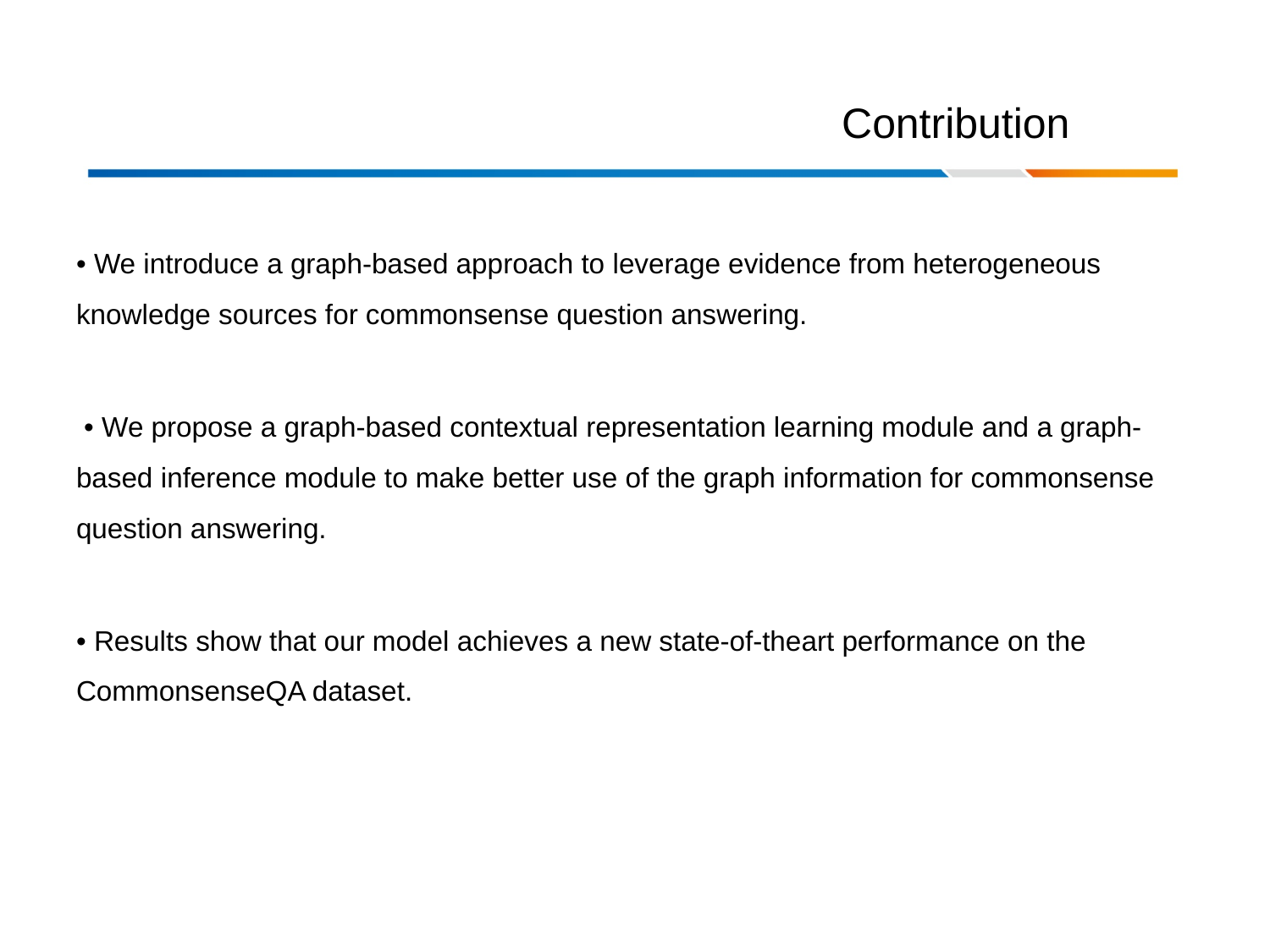

# Contribution
• We introduce a graph-based approach to leverage evidence from heterogeneous knowledge sources for commonsense question answering.

 • We propose a graph-based contextual representation learning module and a graph-based inference module to make better use of the graph information for commonsense question answering.

• Results show that our model achieves a new state-of-theart performance on the CommonsenseQA dataset.